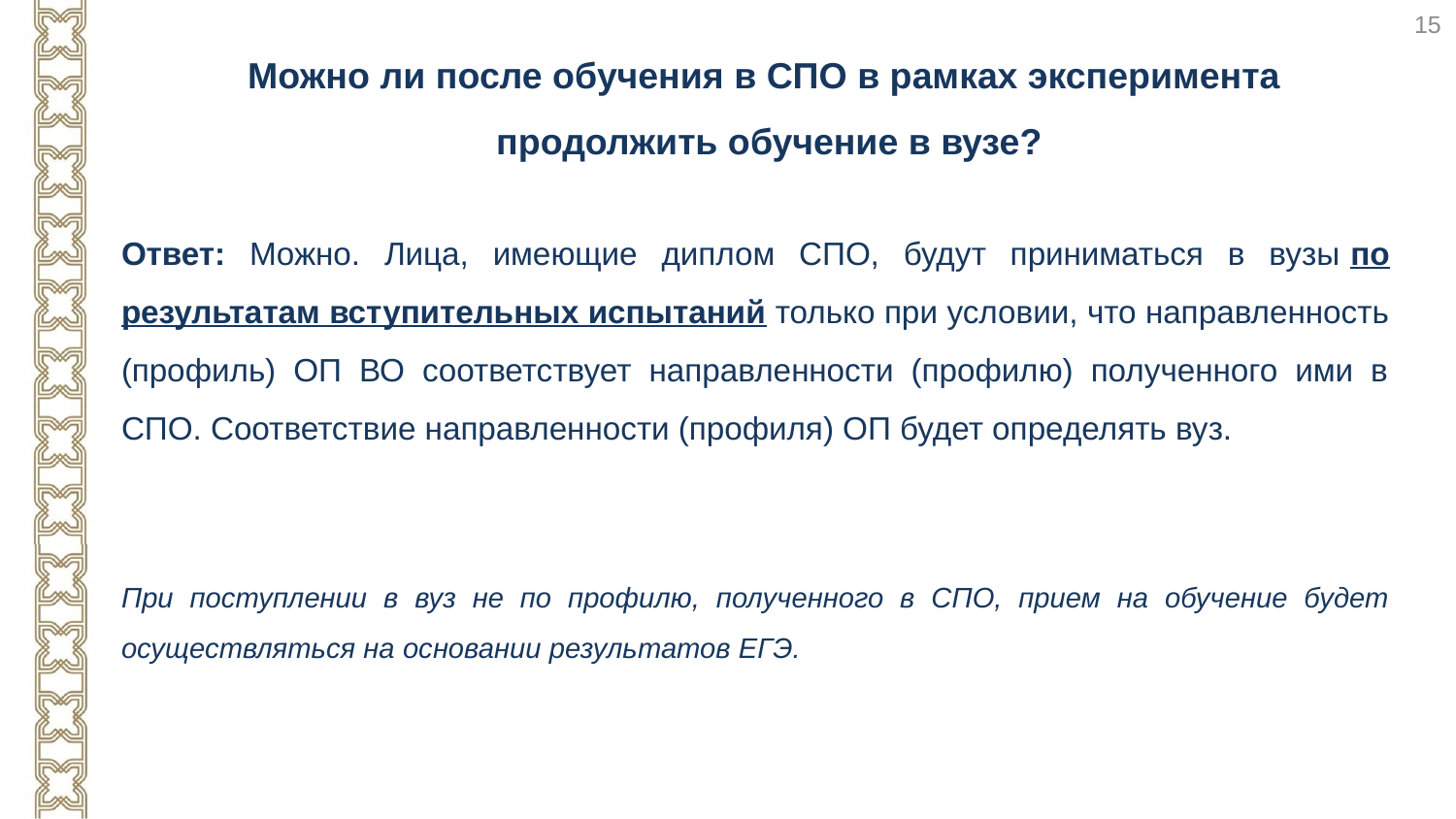

15
Можно ли после обучения в СПО в рамках эксперимента
 продолжить обучение в вузе?
Ответ: Можно. Лица, имеющие диплом СПО, будут приниматься в вузы по результатам вступительных испытаний только при условии, что направленность (профиль) ОП ВО соответствует направленности (профилю) полученного ими в СПО. Соответствие направленности (профиля) ОП будет определять вуз.

При поступлении в вуз не по профилю, полученного в СПО, прием на обучение будет осуществляться на основании результатов ЕГЭ.